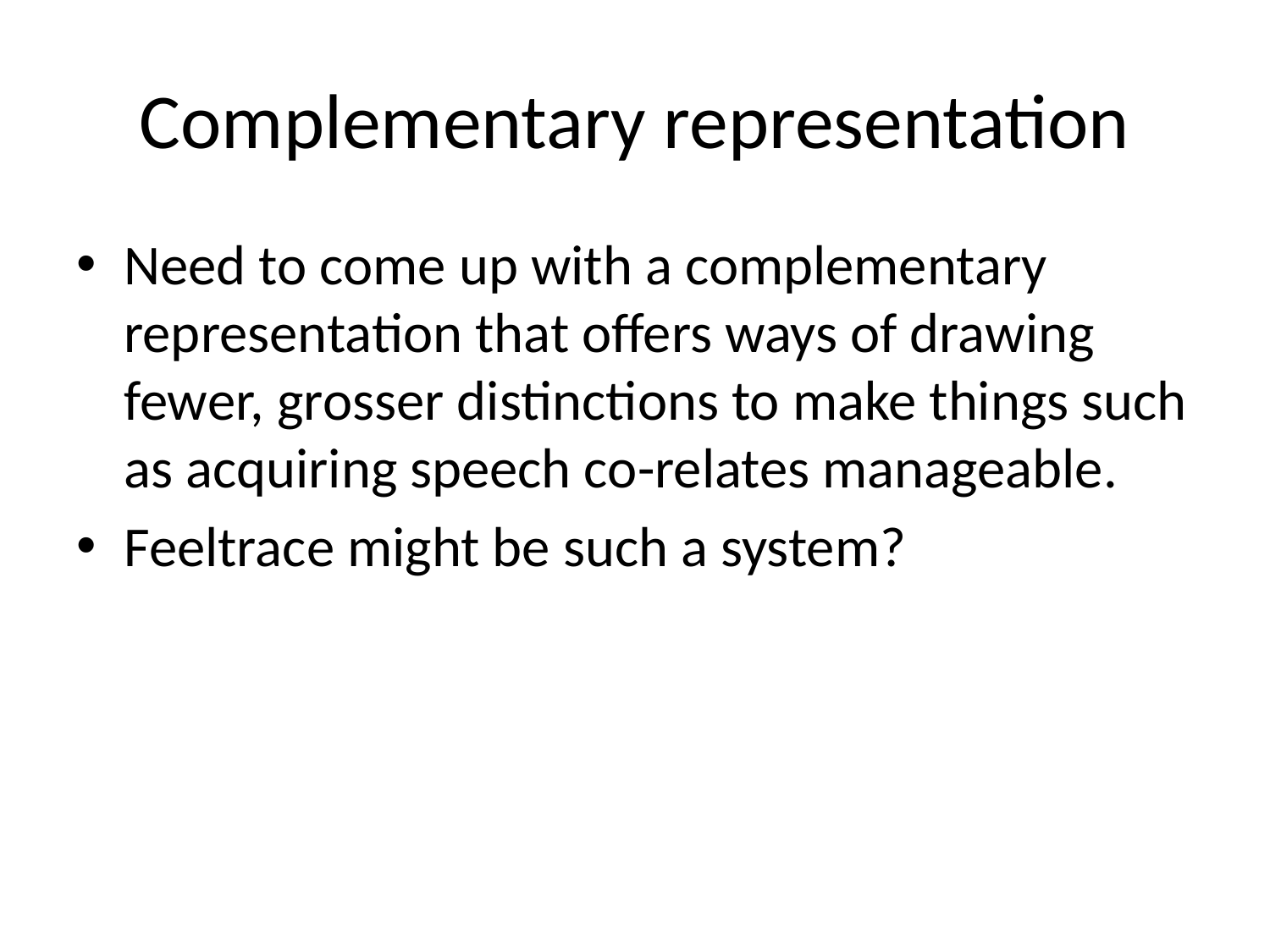

# Complementary representation
Need to come up with a complementary representation that offers ways of drawing fewer, grosser distinctions to make things such as acquiring speech co-relates manageable.
Feeltrace might be such a system?